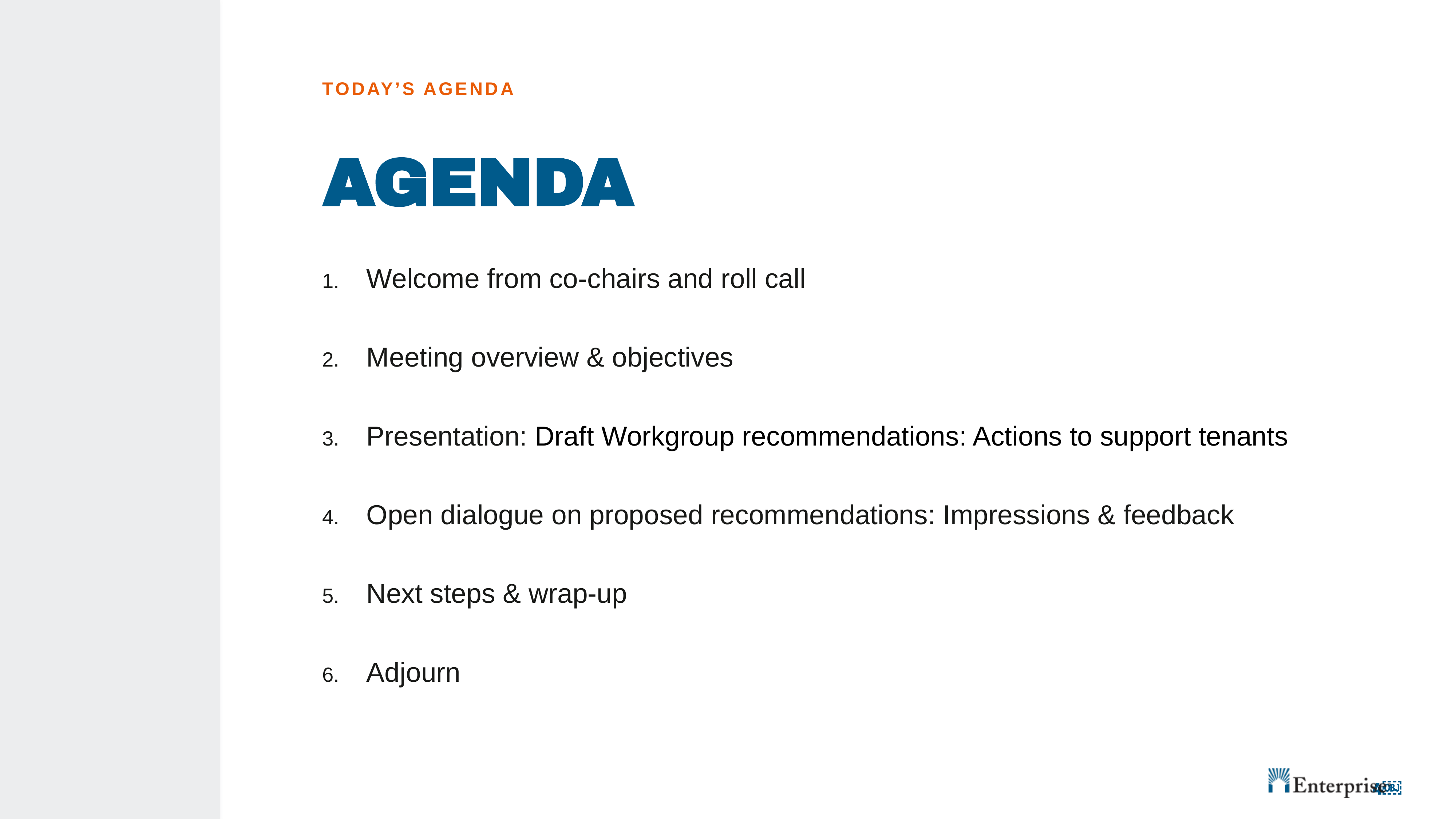

TODAY’S AGENDA
# AGENDA
Welcome from co-chairs and roll call
Meeting overview & objectives
Presentation: Draft Workgroup recommendations: Actions to support tenants
Open dialogue on proposed recommendations: Impressions & feedback
Next steps & wrap-up
Adjourn